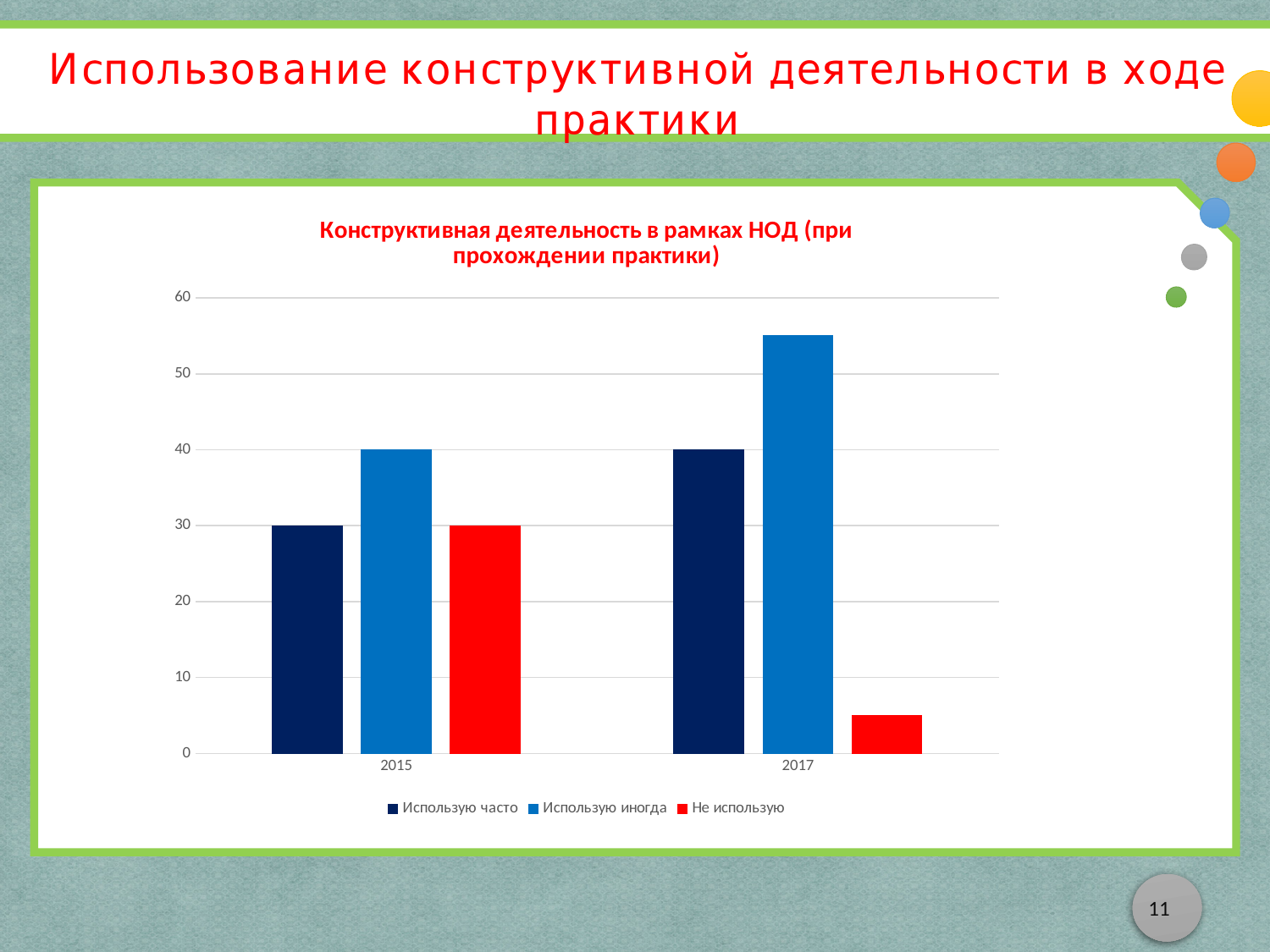

Использование конструктивной деятельности в ходе практики

### Chart: Конструктивная деятельность в рамках НОД (при прохождении практики)

| Category | Использую часто | Использую иногда | Не использую |
|---|---|---|---|
| 2015 | 30.0 | 40.0 | 30.0 |
| 2017 | 40.0 | 55.0 | 5.0 |
11